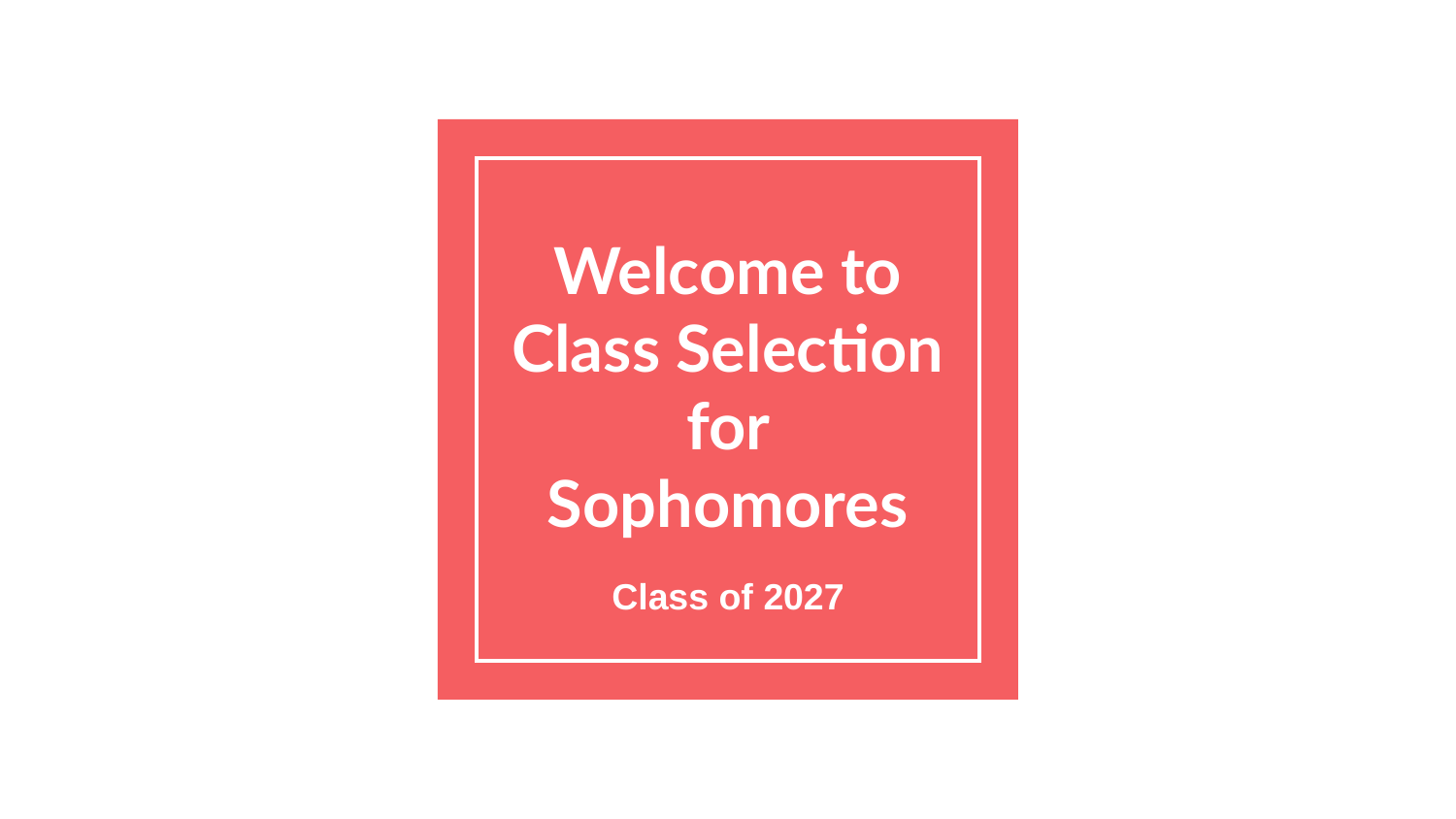

# Welcome to Class Selection for Sophomores
Class of 2027